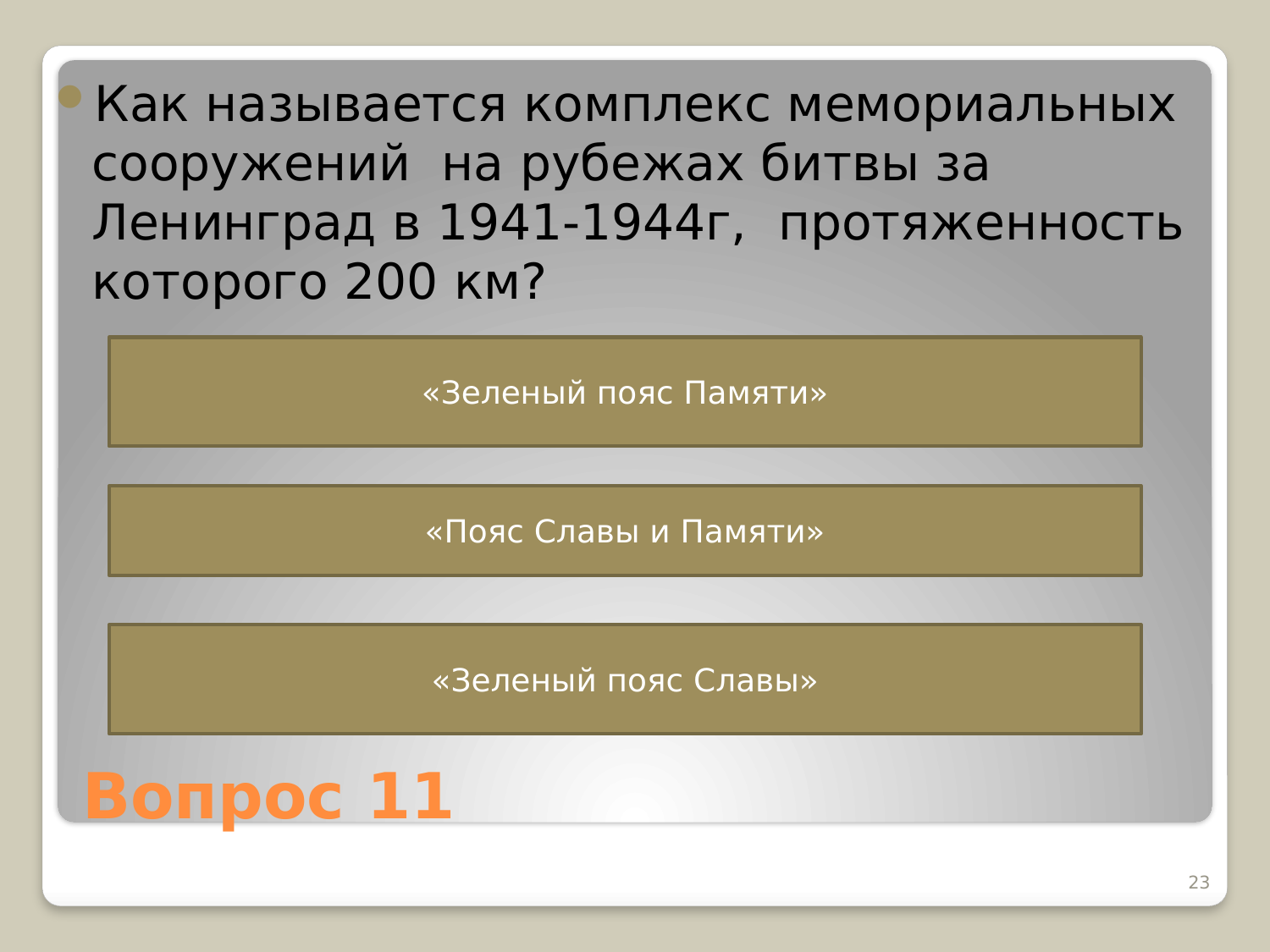

Как называется комплекс мемориальных сооружений  на рубежах битвы за Ленинград в 1941-1944г,  протяженность которого 200 км?
«Зеленый пояс Памяти»
«Пояс Славы и Памяти»
«Зеленый пояс Славы»
# Вопрос 11
23